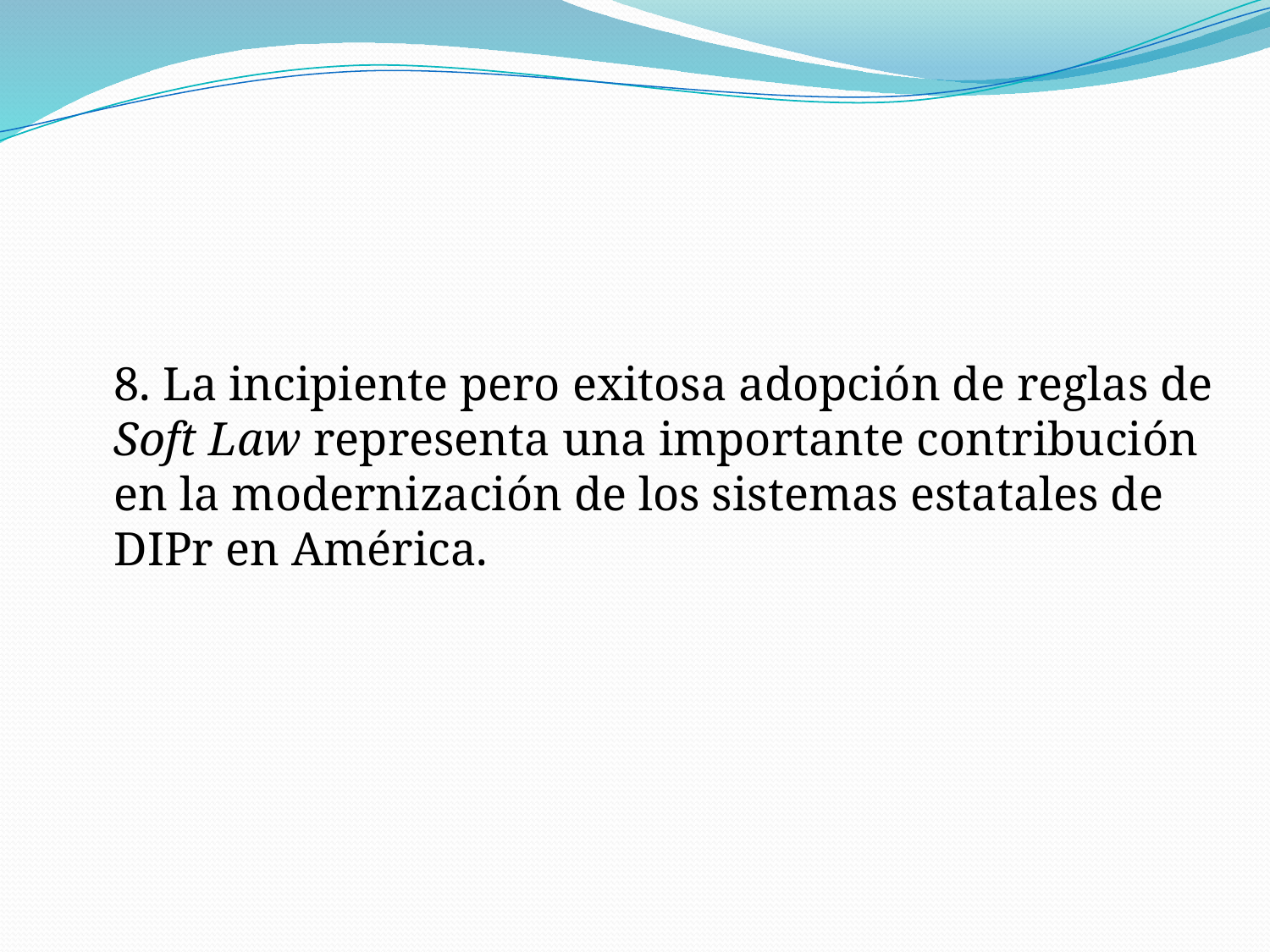

8. La incipiente pero exitosa adopción de reglas de Soft Law representa una importante contribución en la modernización de los sistemas estatales de DIPr en América.